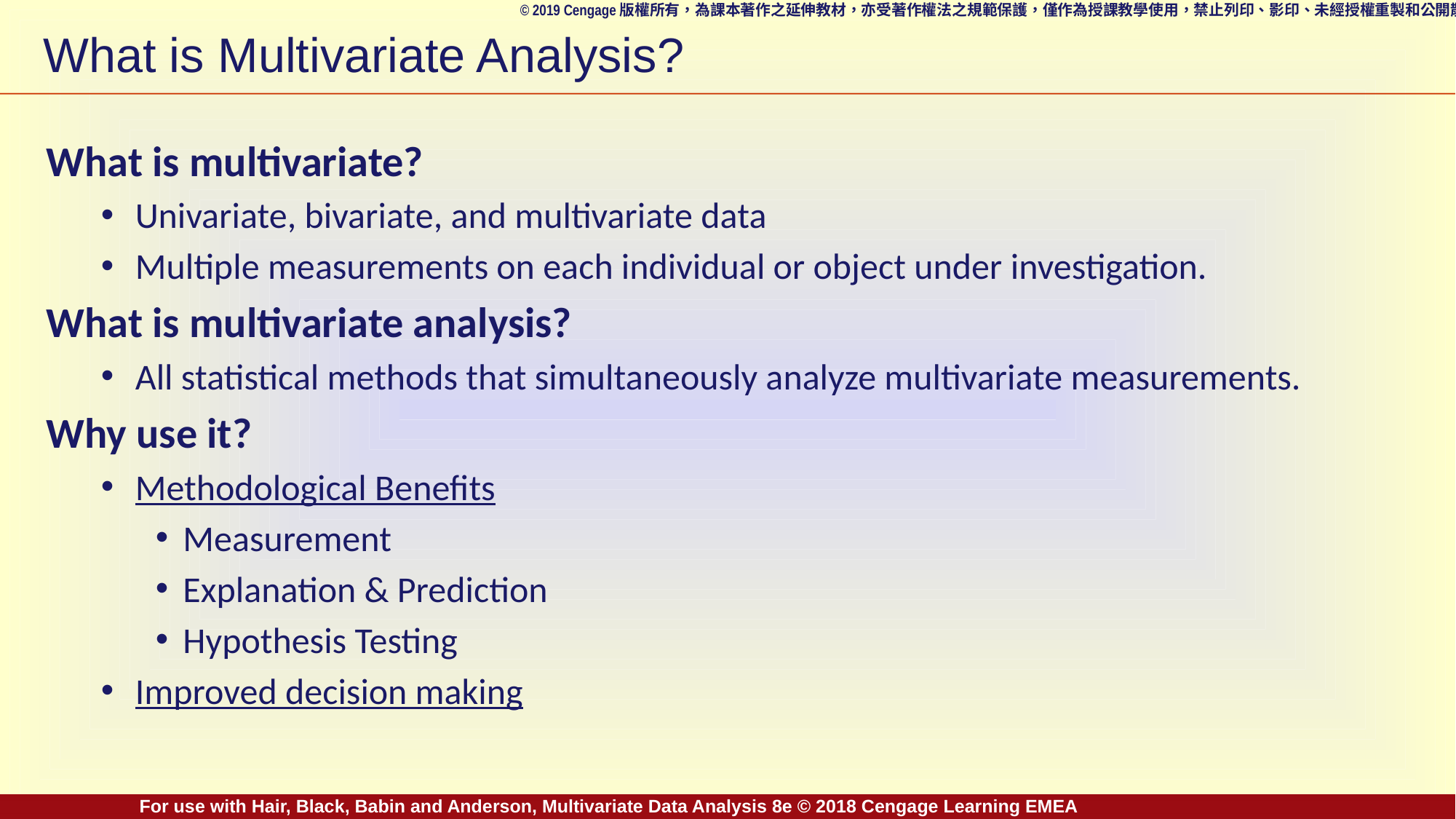

# What is Multivariate Analysis?
What is multivariate?
Univariate, bivariate, and multivariate data
Multiple measurements on each individual or object under investigation.
What is multivariate analysis?
All statistical methods that simultaneously analyze multivariate measurements.
Why use it?
Methodological Benefits
Measurement
Explanation & Prediction
Hypothesis Testing
Improved decision making

For use with Hair, Black, Babin and Anderson, Multivariate Data Analysis 8e © 2018 Cengage Learning EMEA